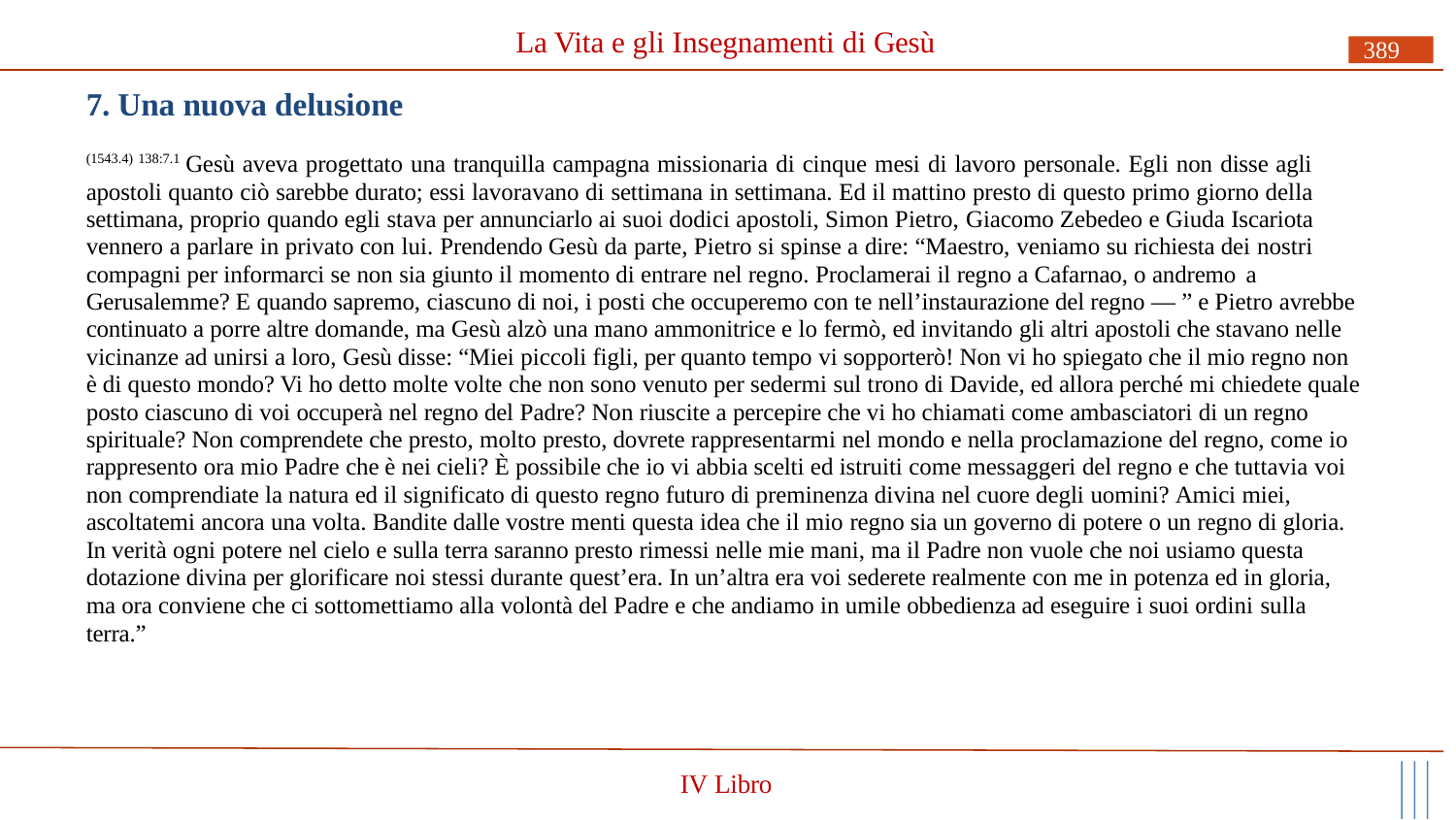

# La Vita e gli Insegnamenti di Gesù
389

7. Una nuova delusione
(1543.4) 138:7.1 Gesù aveva progettato una tranquilla campagna missionaria di cinque mesi di lavoro personale. Egli non disse agli  apostoli quanto ciò sarebbe durato; essi lavoravano di settimana in settimana. Ed il mattino presto di questo primo giorno della  settimana, proprio quando egli stava per annunciarlo ai suoi dodici apostoli, Simon Pietro, Giacomo Zebedeo e Giuda Iscariota  vennero a parlare in privato con lui. Prendendo Gesù da parte, Pietro si spinse a dire: “Maestro, veniamo su richiesta dei nostri  compagni per informarci se non sia giunto il momento di entrare nel regno. Proclamerai il regno a Cafarnao, o andremo a
Gerusalemme? E quando sapremo, ciascuno di noi, i posti che occuperemo con te nell’instaurazione del regno — ” e Pietro avrebbe  continuato a porre altre domande, ma Gesù alzò una mano ammonitrice e lo fermò, ed invitando gli altri apostoli che stavano nelle  vicinanze ad unirsi a loro, Gesù disse: “Miei piccoli figli, per quanto tempo vi sopporterò! Non vi ho spiegato che il mio regno non  è di questo mondo? Vi ho detto molte volte che non sono venuto per sedermi sul trono di Davide, ed allora perché mi chiedete quale  posto ciascuno di voi occuperà nel regno del Padre? Non riuscite a percepire che vi ho chiamati come ambasciatori di un regno  spirituale? Non comprendete che presto, molto presto, dovrete rappresentarmi nel mondo e nella proclamazione del regno, come io  rappresento ora mio Padre che è nei cieli? È possibile che io vi abbia scelti ed istruiti come messaggeri del regno e che tuttavia voi  non comprendiate la natura ed il significato di questo regno futuro di preminenza divina nel cuore degli uomini? Amici miei,  ascoltatemi ancora una volta. Bandite dalle vostre menti questa idea che il mio regno sia un governo di potere o un regno di gloria.  In verità ogni potere nel cielo e sulla terra saranno presto rimessi nelle mie mani, ma il Padre non vuole che noi usiamo questa  dotazione divina per glorificare noi stessi durante quest’era. In un’altra era voi sederete realmente con me in potenza ed in gloria,  ma ora conviene che ci sottomettiamo alla volontà del Padre e che andiamo in umile obbedienza ad eseguire i suoi ordini sulla
terra.”

IV Libro